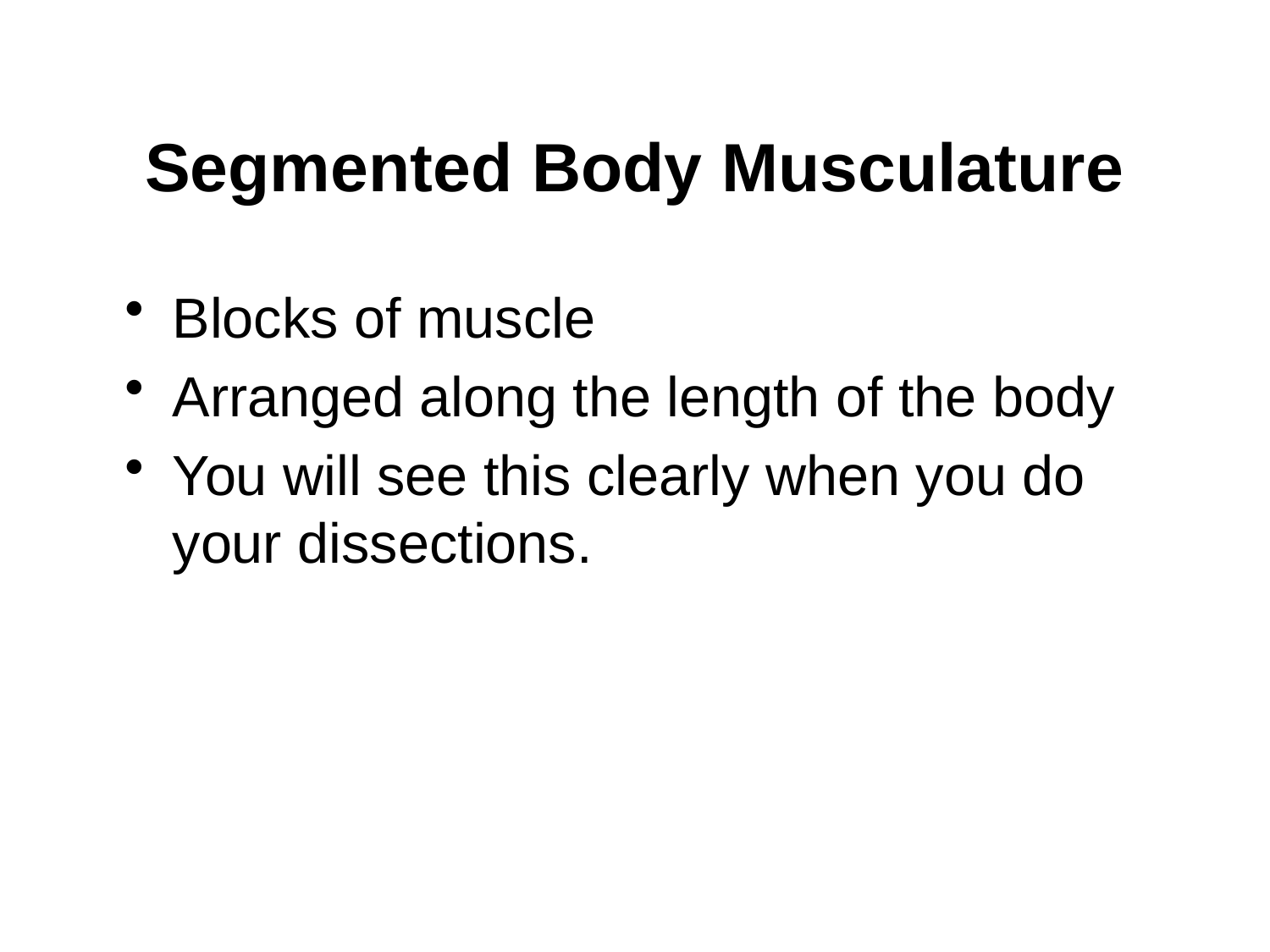

# Segmented Body Musculature
Blocks of muscle
Arranged along the length of the body
You will see this clearly when you do your dissections.